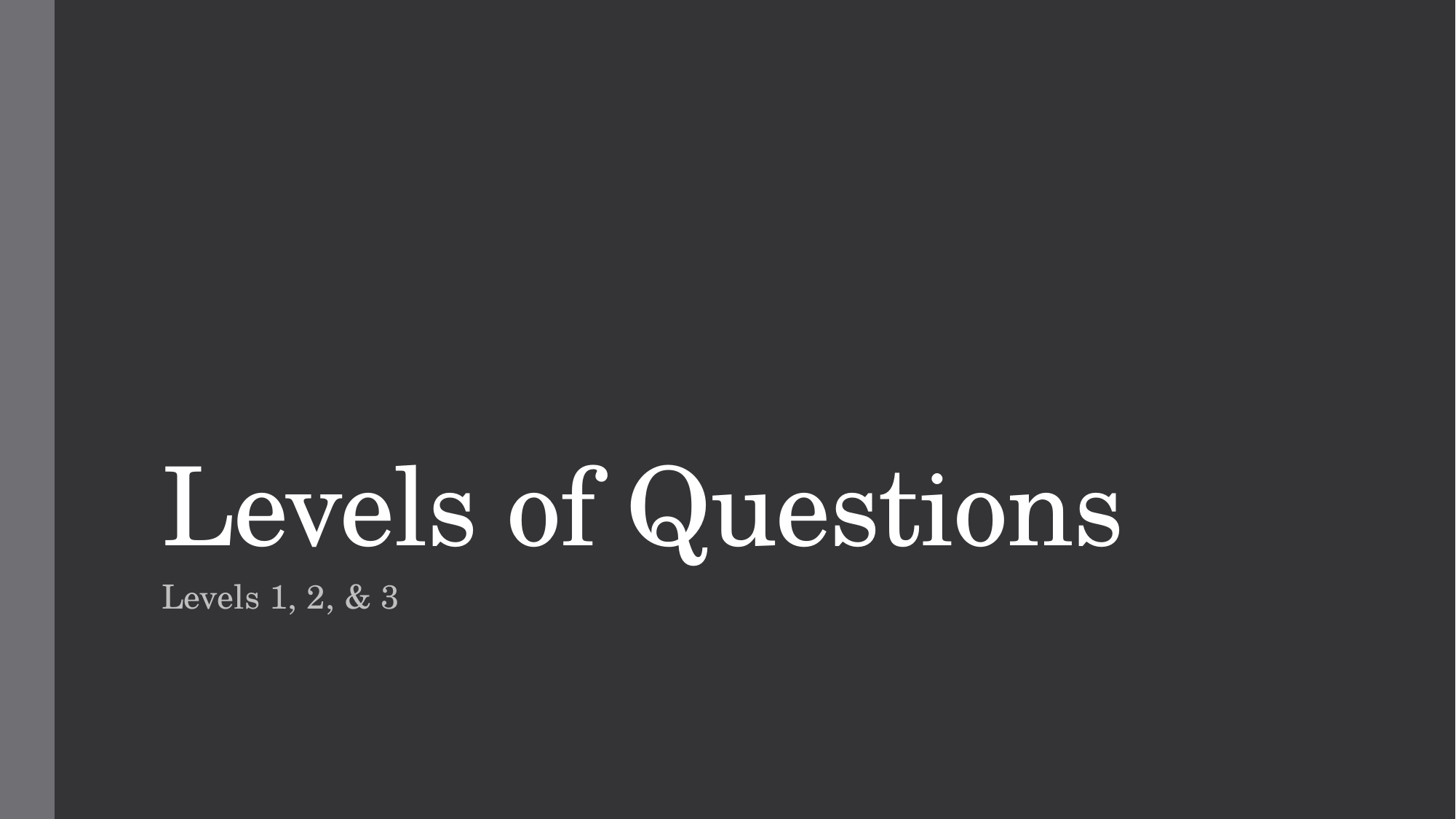

# Levels of Questions
Levels 1, 2, & 3